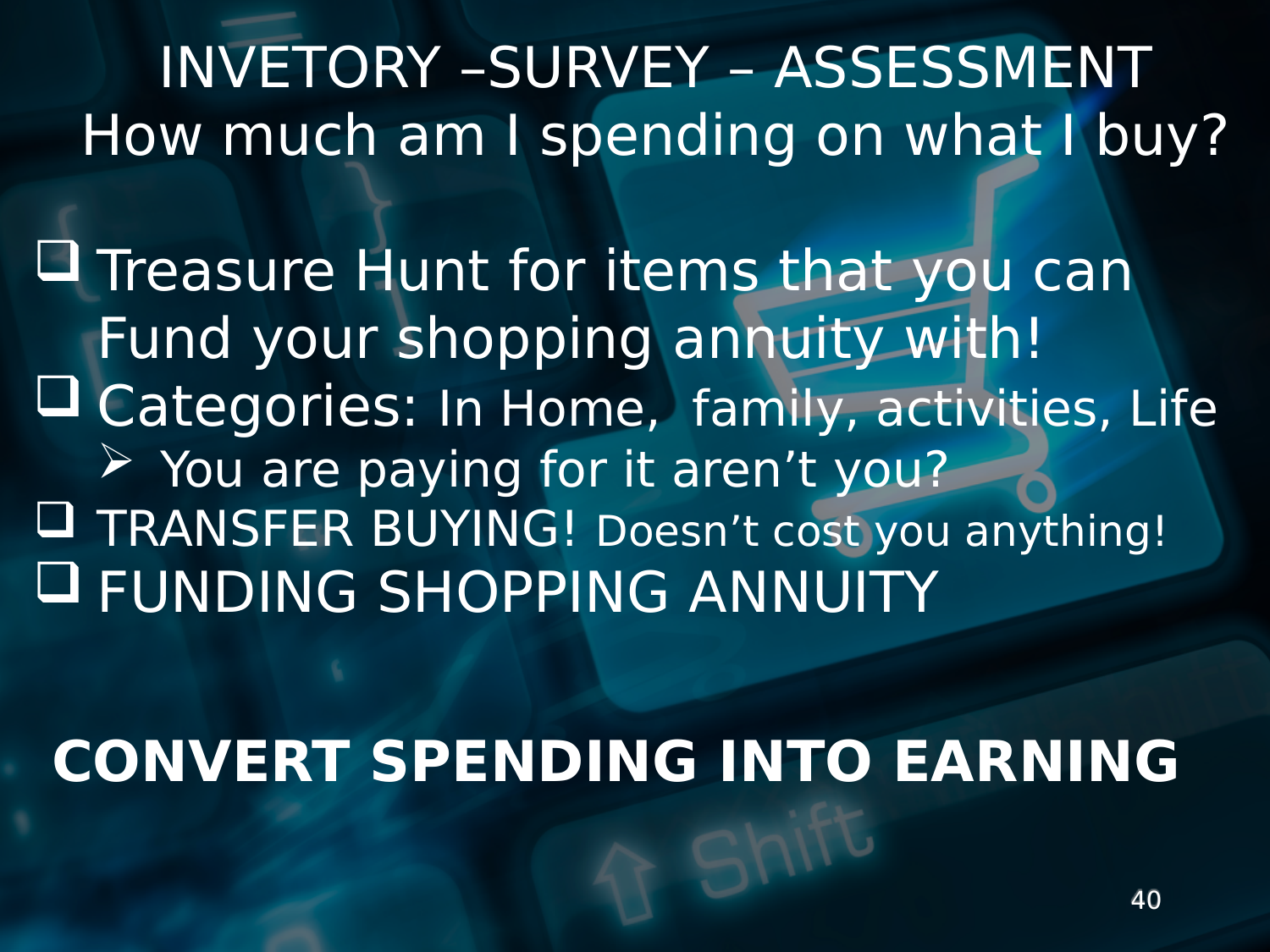

INVETORY –SURVEY – ASSESSMENT
How much am I spending on what I buy?

Treasure Hunt for items that you can Fund your shopping annuity with!
Categories: In Home,  family, activities, Life
You are paying for it aren’t you?
TRANSFER BUYING! Doesn’t cost you anything!
FUNDING SHOPPING ANNUITY

 CONVERT SPENDING INTO EARNING

40